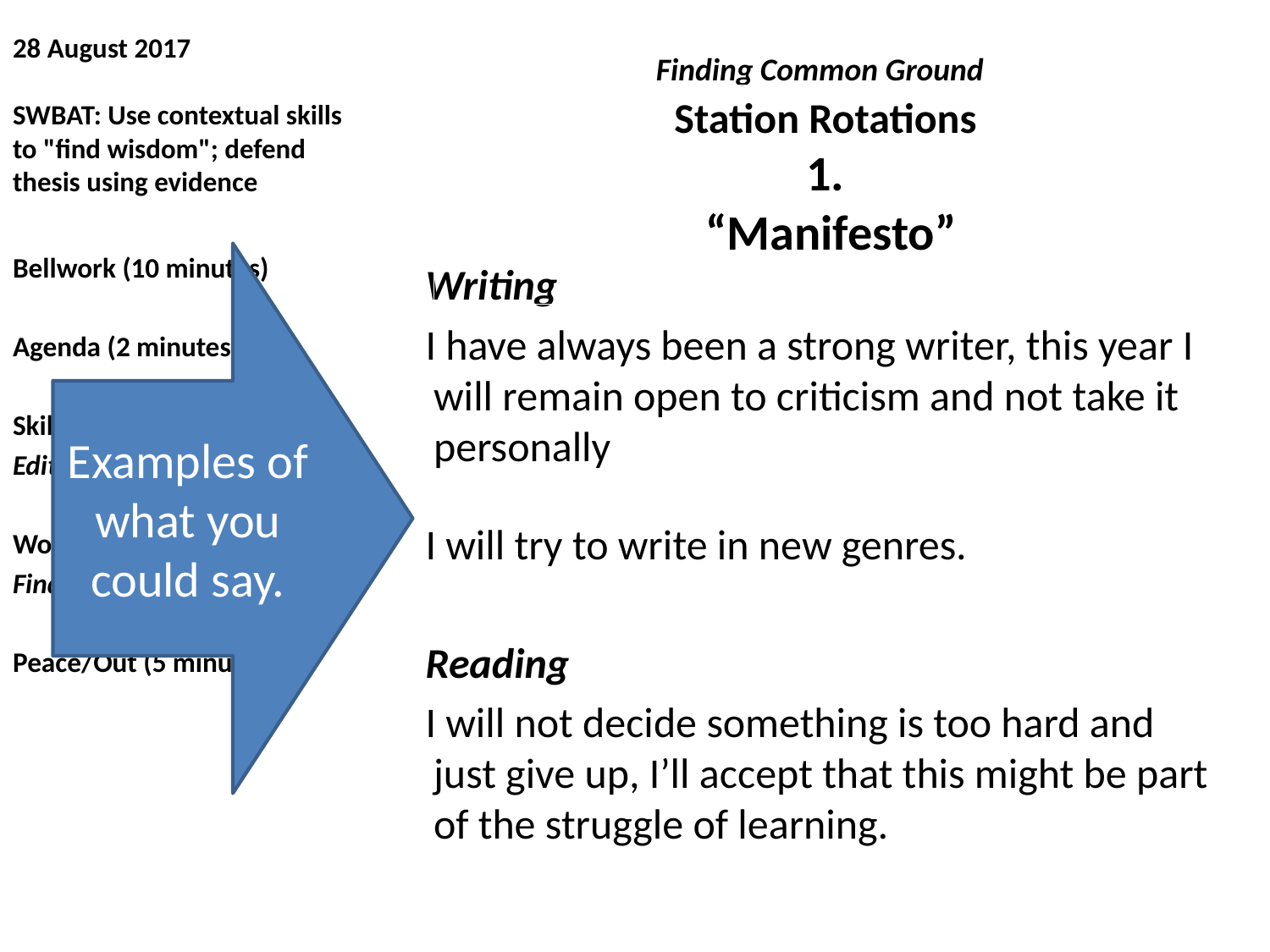

# 28 August 2017 SWBAT: Use contextual skills to "find wisdom"; defend thesis using evidence
Finding Common Ground

Writing
I have always been a strong writer, this year I will remain open to criticism and not take it personally

I will try to write in new genres.

Reading
I will not decide something is too hard and just give up, I’ll accept that this might be part of the struggle of learning.

Station Rotations
1.
 “Manifesto”

Bellwork (10 minutes)

Agenda (2 minutes)

Skills (20 minutes)
Editing manifesto

Workshop (45 minutes)
Finding Wisdom

Peace/Out (5 minutes)

Examples of what you could say.